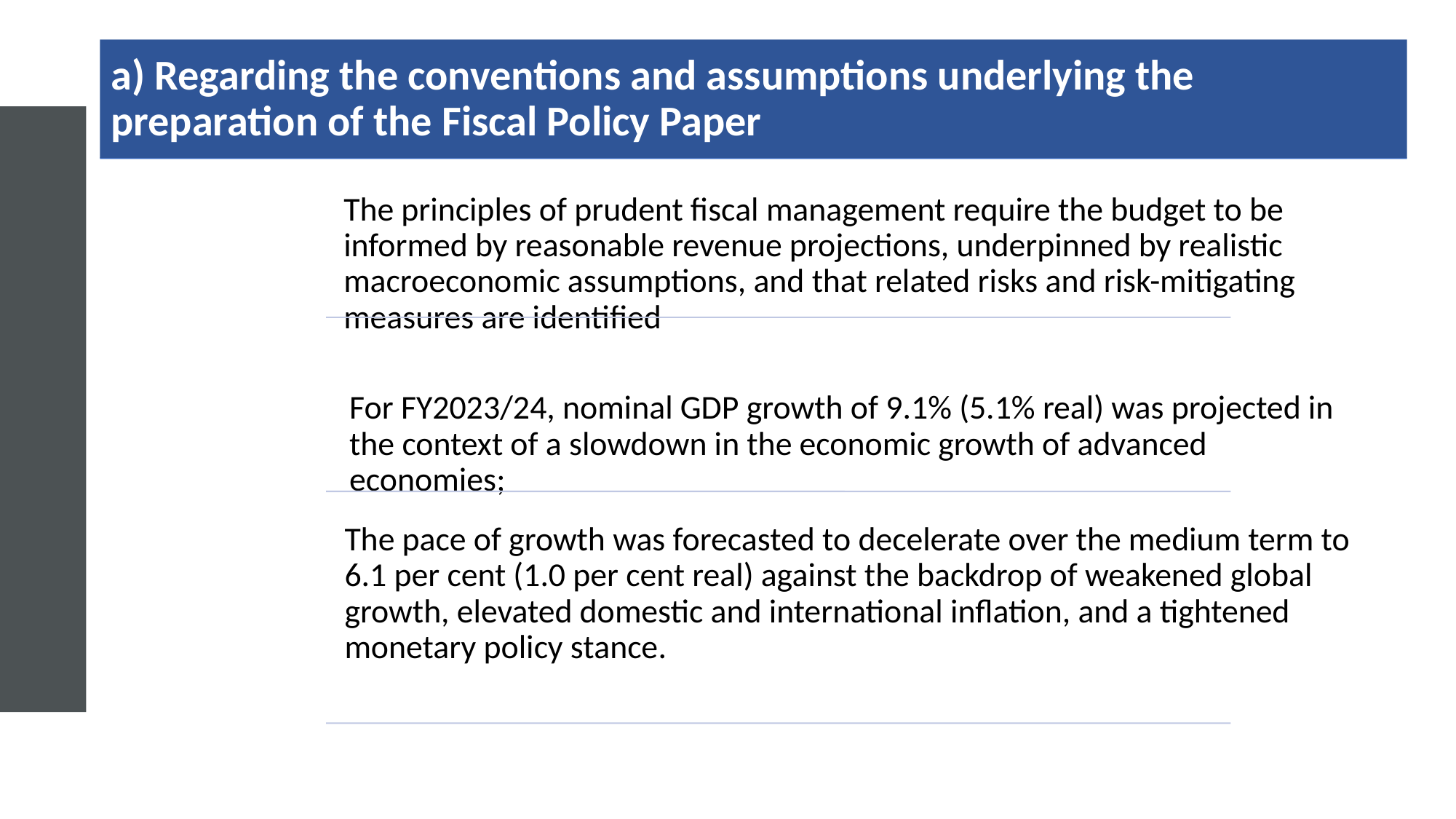

# a) Regarding the conventions and assumptions underlying the preparation of the Fiscal Policy Paper

The principles of prudent fiscal management require the budget to be informed by reasonable revenue projections, underpinned by realistic macroeconomic assumptions, and that related risks and risk-mitigating measures are identified

For FY2023/24, nominal GDP growth of 9.1% (5.1% real) was projected in the context of a slowdown in the economic growth of advanced economies;

The pace of growth was forecasted to decelerate over the medium term to 6.1 per cent (1.0 per cent real) against the backdrop of weakened global growth, elevated domestic and international inflation, and a tightened monetary policy stance.